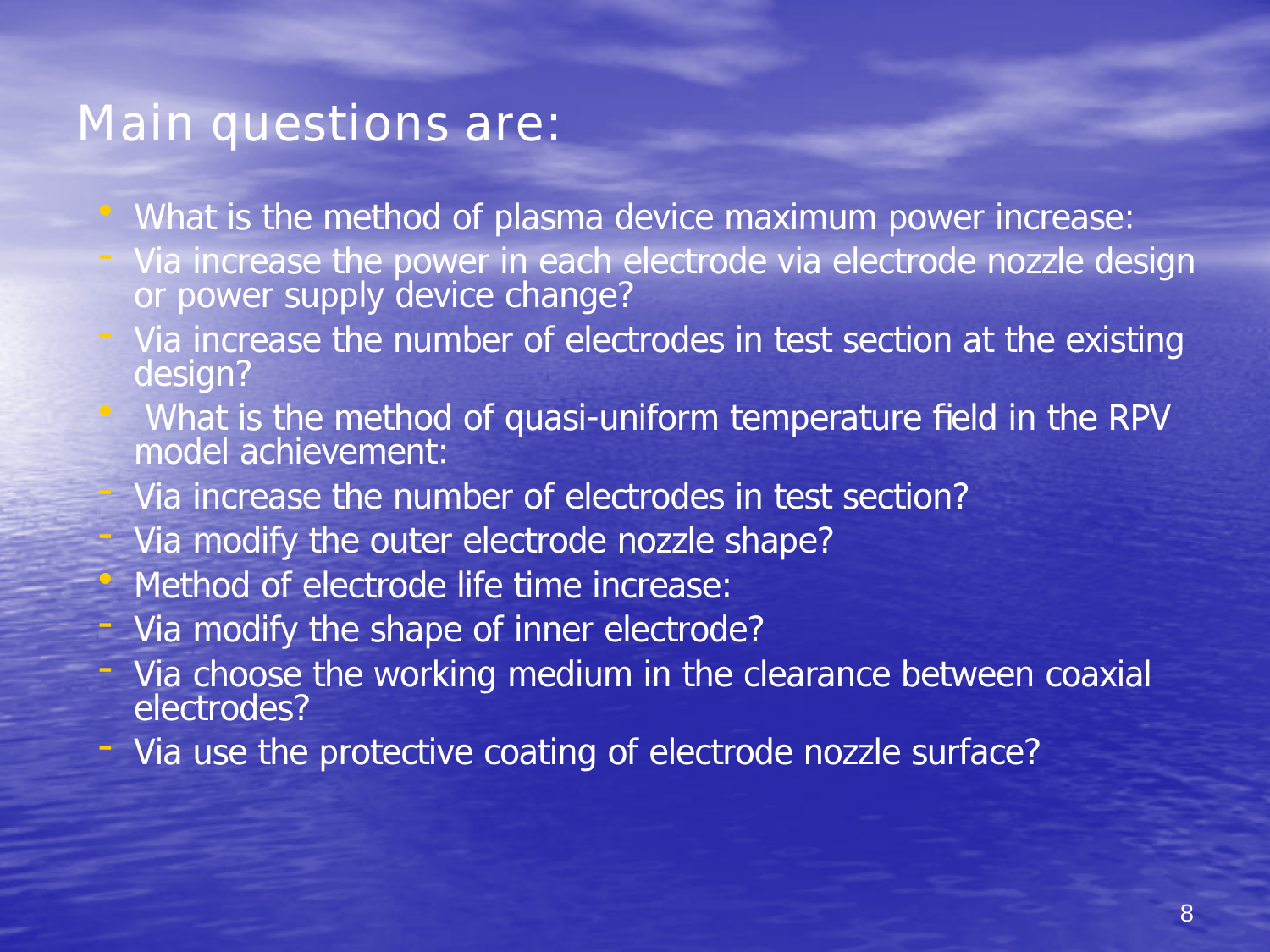

# Main questions are:
What is the method of plasma device maximum power increase:
Via increase the power in each electrode via electrode nozzle design or power supply device change?
Via increase the number of electrodes in test section at the existing design?
 What is the method of quasi-uniform temperature field in the RPV model achievement:
Via increase the number of electrodes in test section?
Via modify the outer electrode nozzle shape?
Method of electrode life time increase:
Via modify the shape of inner electrode?
Via choose the working medium in the clearance between coaxial electrodes?
Via use the protective coating of electrode nozzle surface?
8